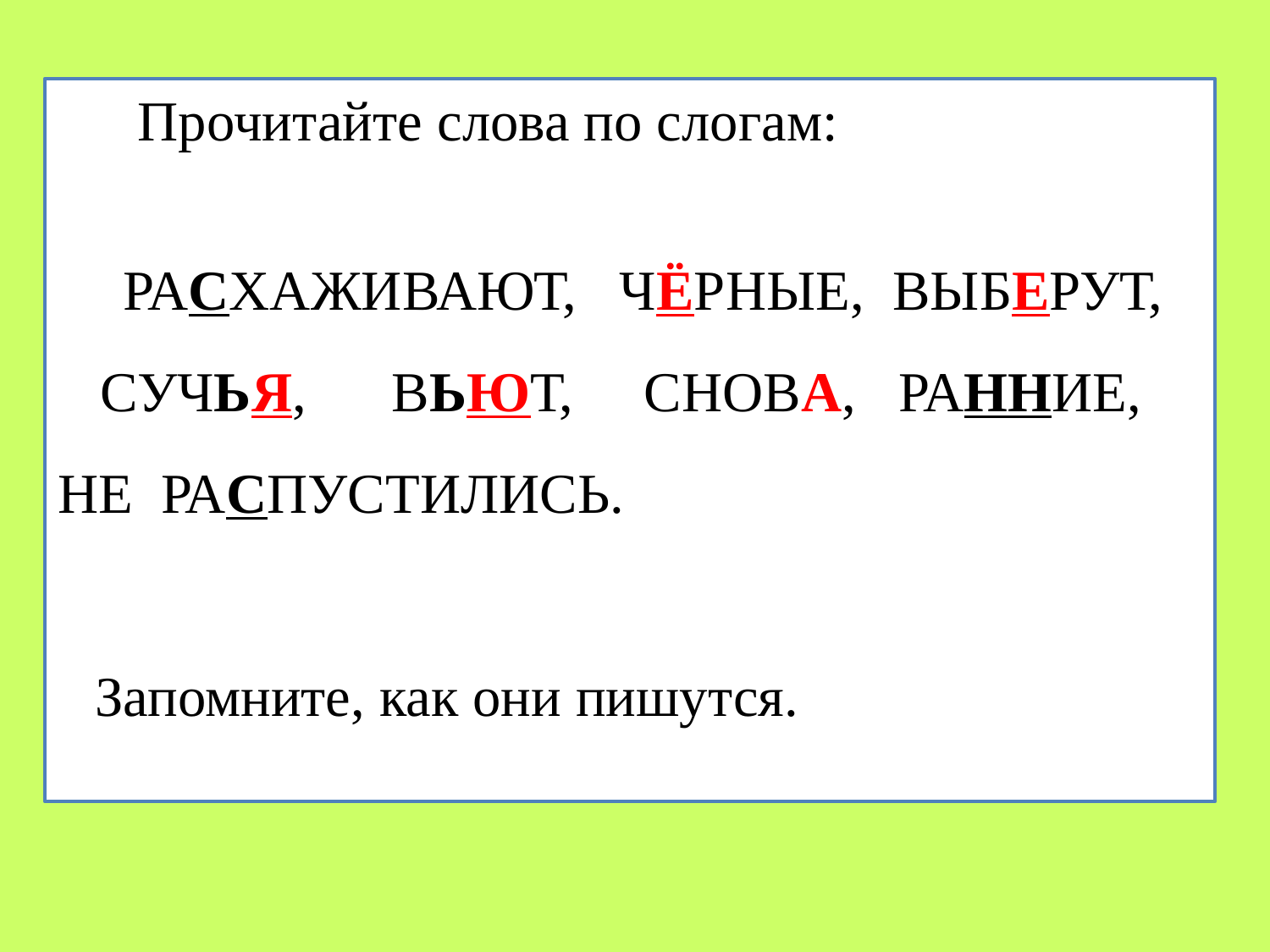

#
   Прочитайте слова по слогам:

  РАСХАЖИВАЮТ,   ЧЁРНЫЕ,  ВЫБЕРУТ,      СУЧЬЯ,      ВЬЮТ,     СНОВА,   РАННИЕ,    НЕ  РАСПУСТИЛИСЬ.

Запомните, как они пишутся.